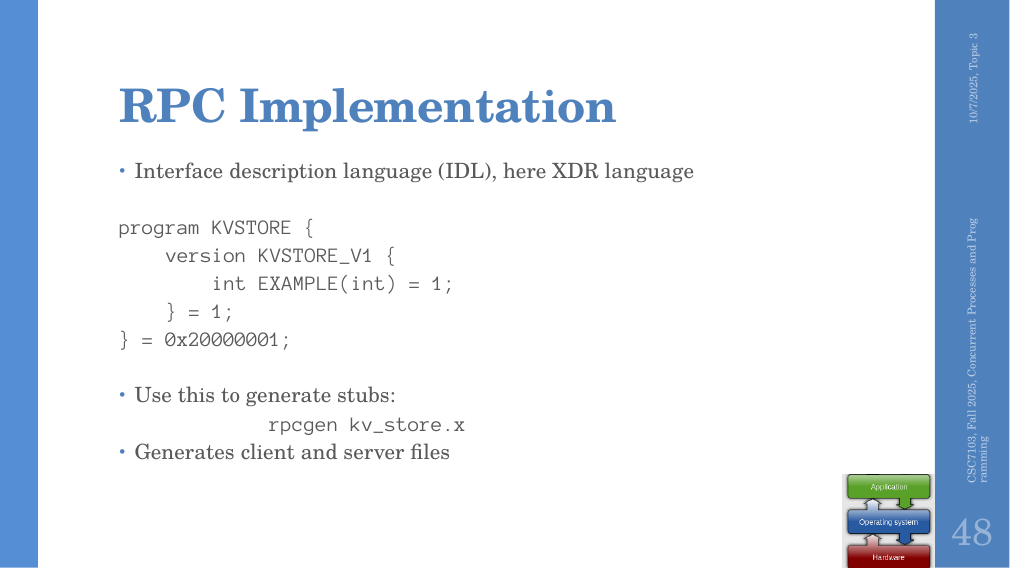

# RPC Implementation
10/7/2025, Topic 3
Interface description language (IDL), here XDR language

program KVSTORE {
    version KVSTORE_V1 {
        int EXAMPLE(int) = 1;
    } = 1;
} = 0x20000001;

Use this to generate stubs:
	rpcgen kv_store.x
Generates client and server files
CSC7103, Fall 2025, Concurrent Processes and Programming
48